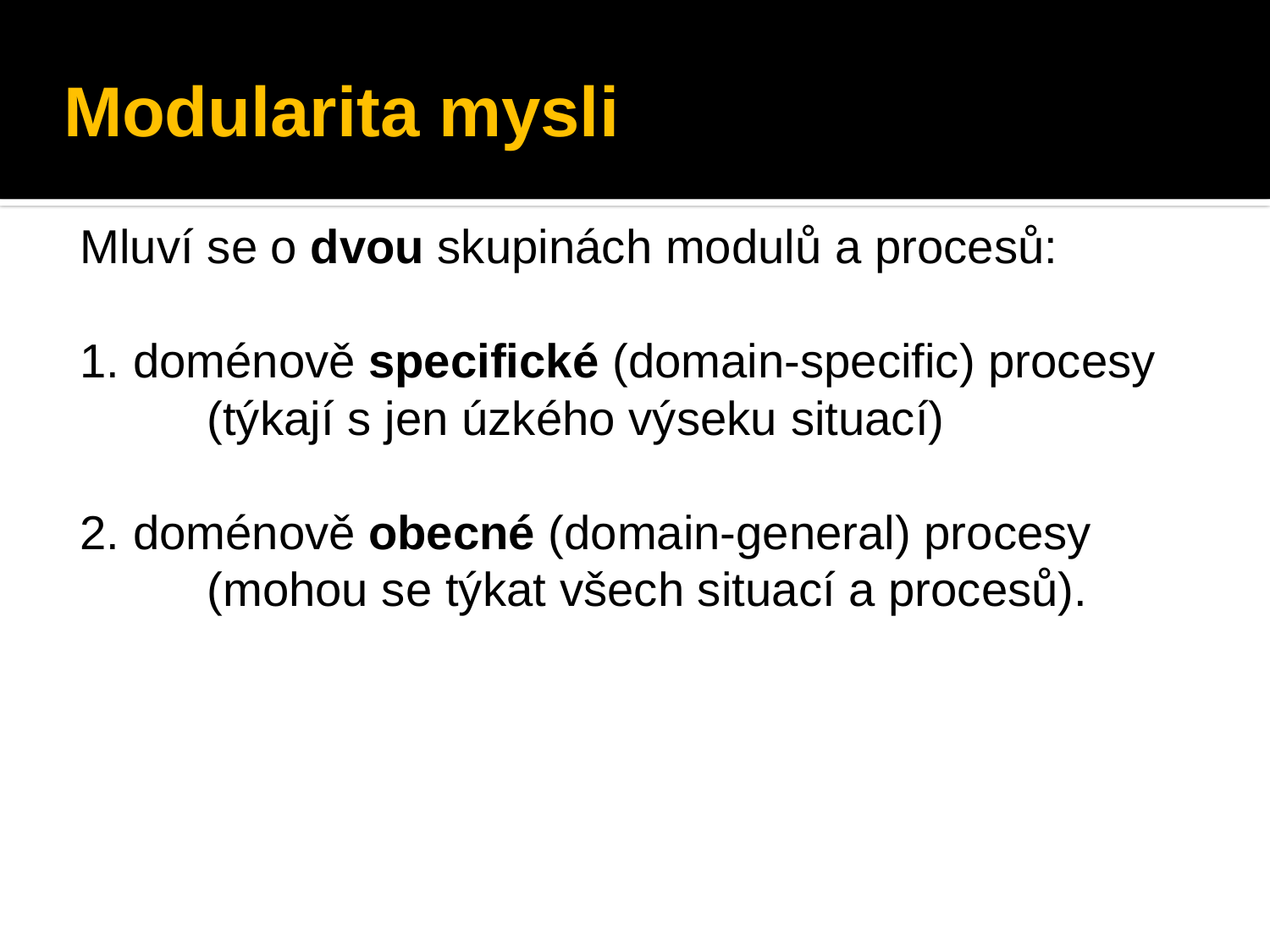

# Modularita mysli
Mluví se o dvou skupinách modulů a procesů:

1. doménově specifické (domain-specific) procesy
	(týkají s jen úzkého výseku situací)

2. doménově obecné (domain-general) procesy
	(mohou se týkat všech situací a procesů).